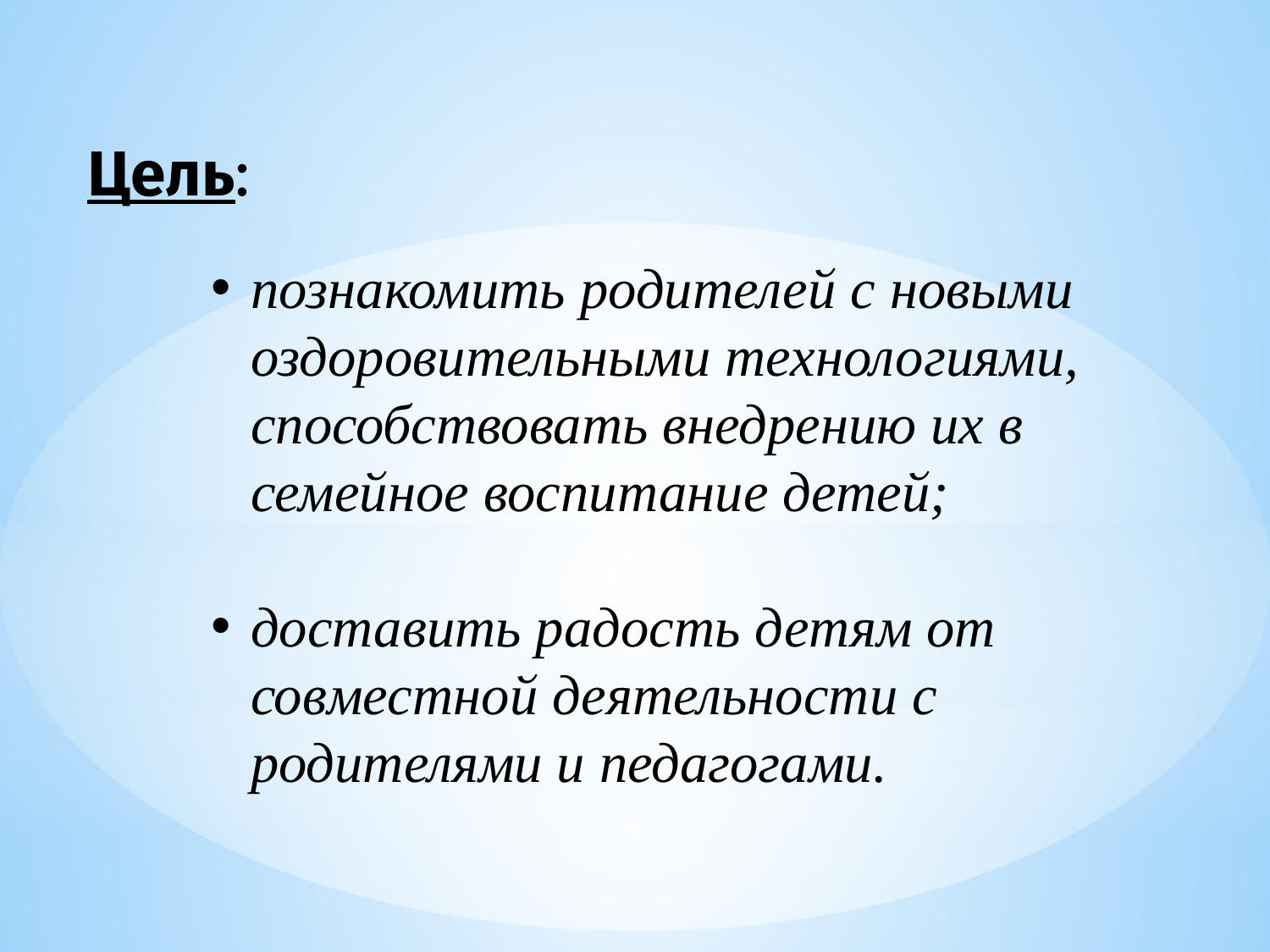

Цель:
познакомить родителей с новыми оздоровительными технологиями, способствовать внедрению их в семейное воспитание детей;

доставить радость детям от совместной деятельности с родителями и педагогами.